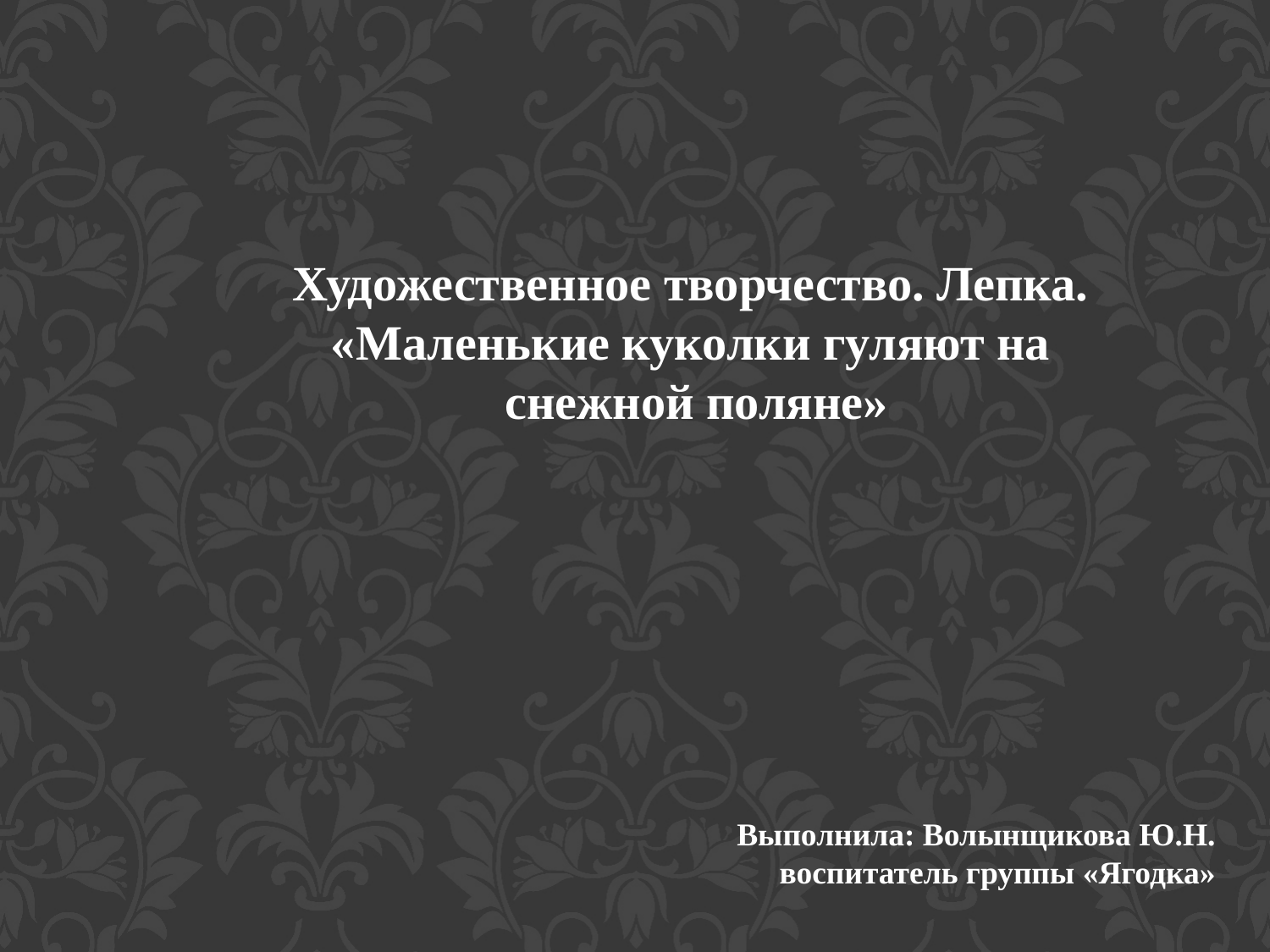

Художественное творчество. Лепка.
«Маленькие куколки гуляют на
 снежной поляне»

Выполнила: Волынщикова Ю.Н.
воспитатель группы «Ягодка»